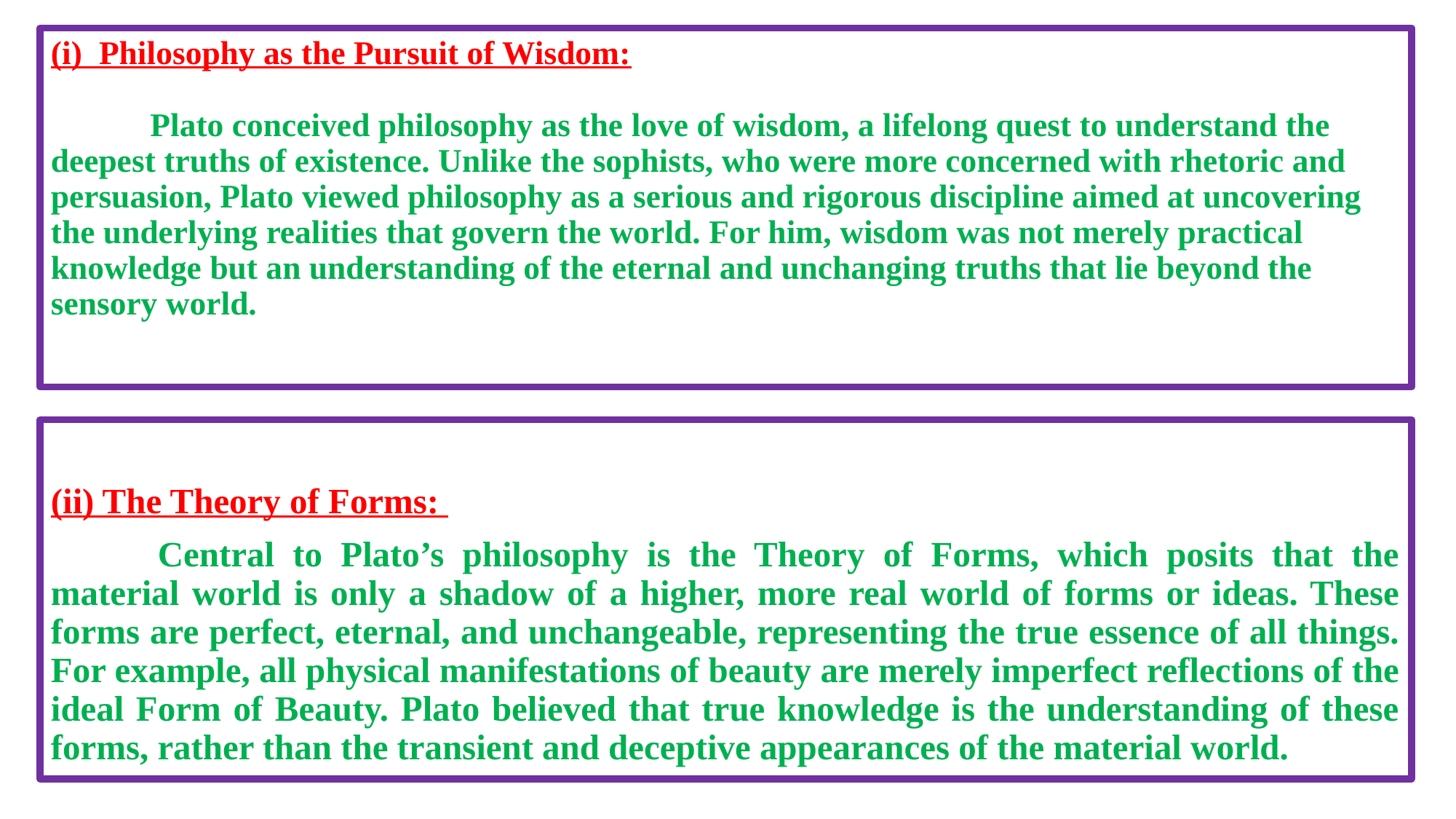

# (i)  Philosophy as the Pursuit of Wisdom: Plato conceived philosophy as the love of wisdom, a lifelong quest to understand the deepest truths of existence. Unlike the sophists, who were more concerned with rhetoric and persuasion, Plato viewed philosophy as a serious and rigorous discipline aimed at uncovering the underlying realities that govern the world. For him, wisdom was not merely practical knowledge but an understanding of the eternal and unchanging truths that lie beyond the sensory world.

(ii) The Theory of Forms:
	Central to Plato’s philosophy is the Theory of Forms, which posits that the material world is only a shadow of a higher, more real world of forms or ideas. These forms are perfect, eternal, and unchangeable, representing the true essence of all things. For example, all physical manifestations of beauty are merely imperfect reflections of the ideal Form of Beauty. Plato believed that true knowledge is the understanding of these forms, rather than the transient and deceptive appearances of the material world.